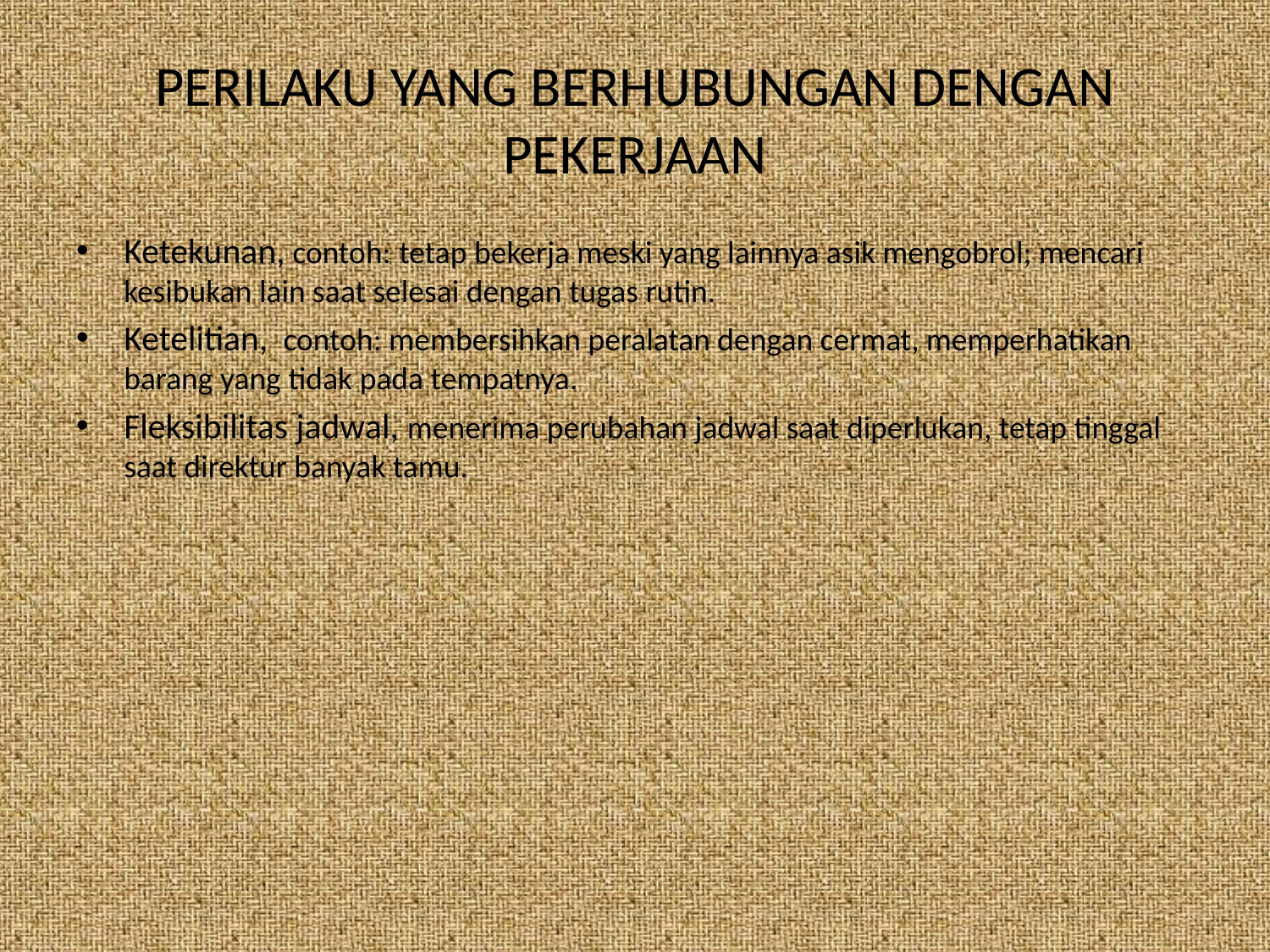

# PERILAKU YANG BERHUBUNGAN DENGAN PEKERJAAN
Ketekunan, contoh: tetap bekerja meski yang lainnya asik mengobrol; mencari kesibukan lain saat selesai dengan tugas rutin.
Ketelitian,  contoh: membersihkan peralatan dengan cermat, memperhatikan barang yang tidak pada tempatnya.
Fleksibilitas jadwal, menerima perubahan jadwal saat diperlukan, tetap tinggal saat direktur banyak tamu.